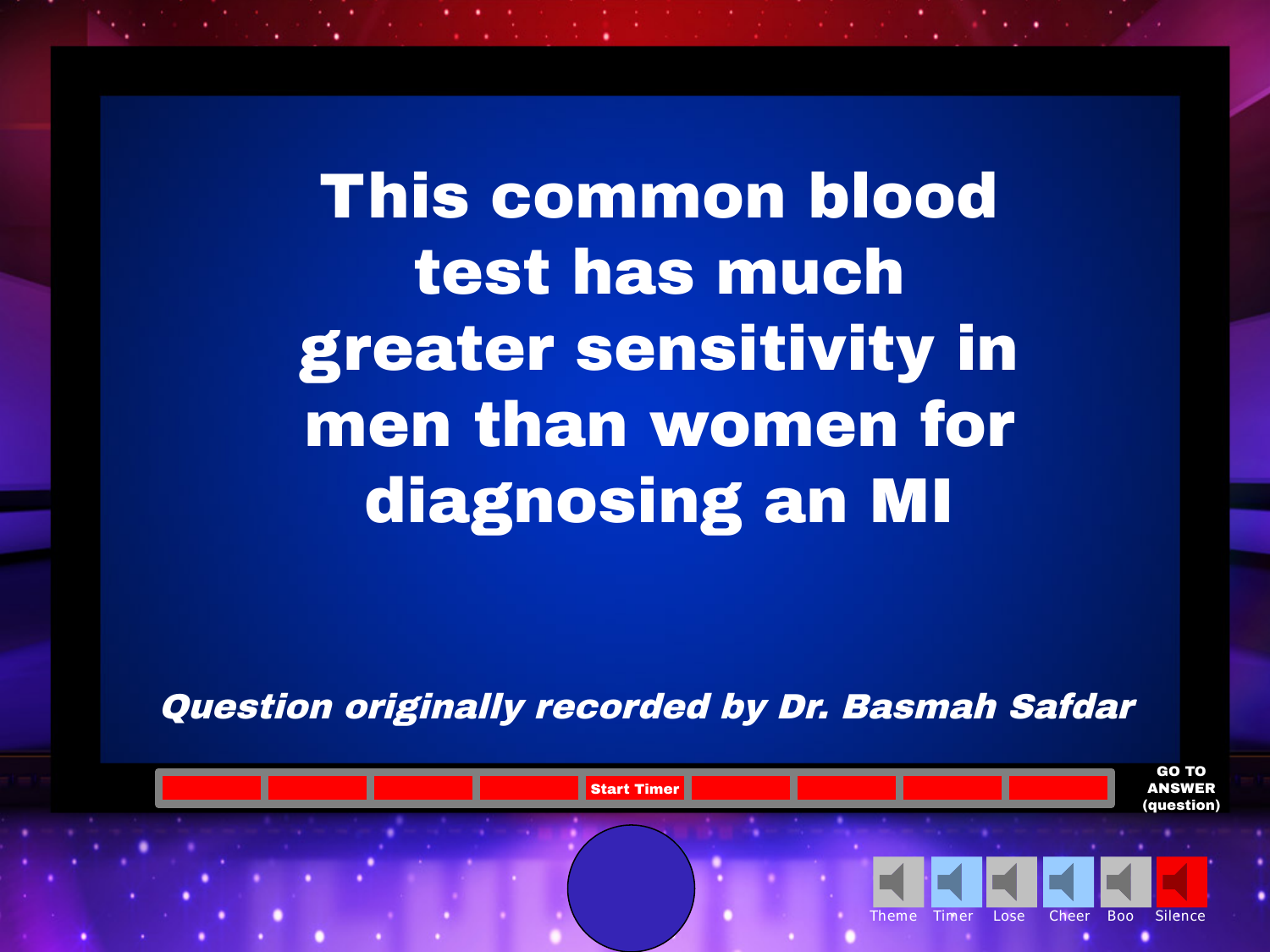

This common blood test has much greater sensitivity in men than women for diagnosing an MI
Question originally recorded by Dr. Basmah Safdar